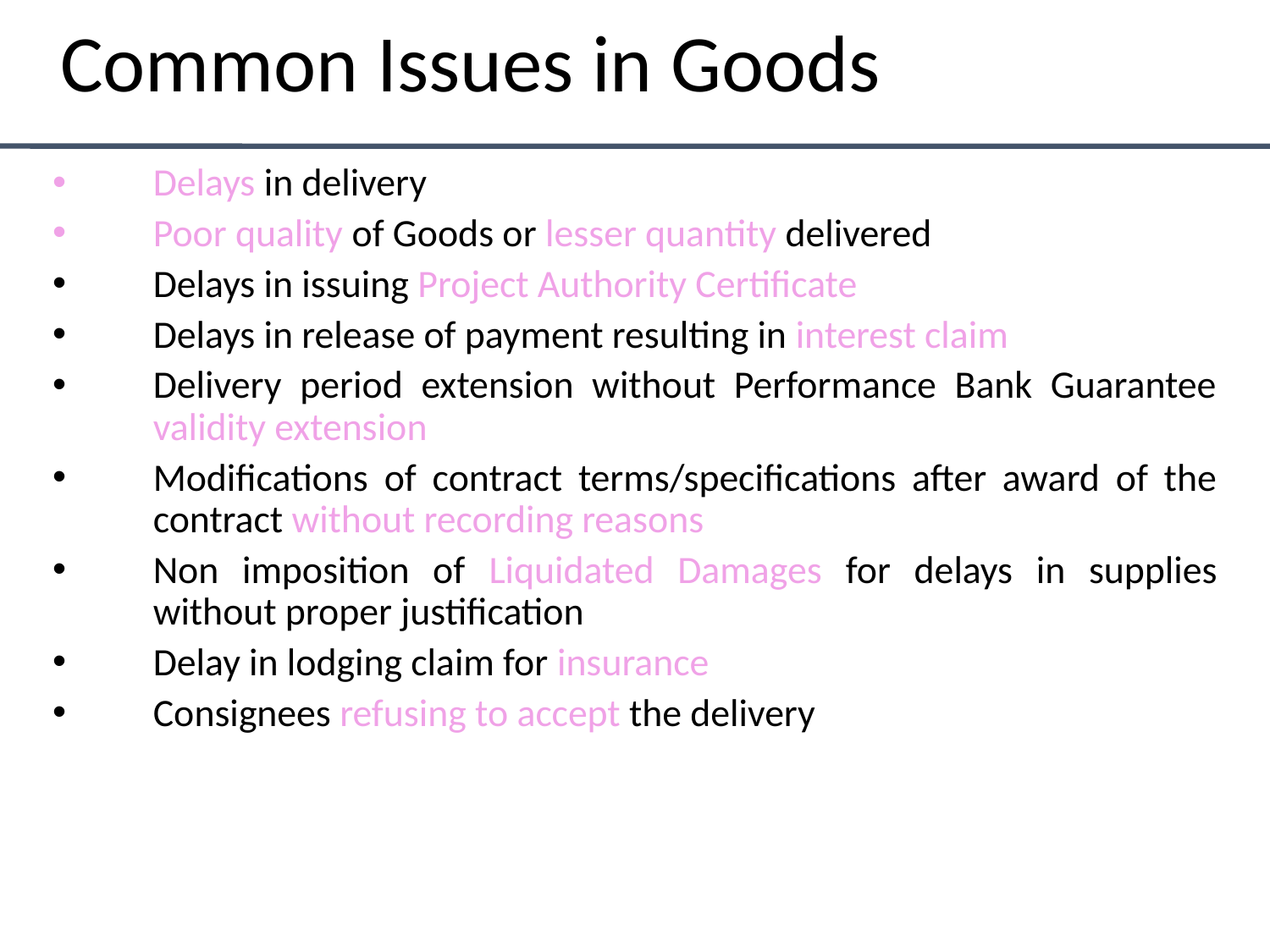

Common Issues in Goods

Delays in delivery
Poor quality of Goods or lesser quantity delivered
Delays in issuing Project Authority Certificate
Delays in release of payment resulting in interest claim
Delivery period extension without Performance Bank Guarantee validity extension
Modifications of contract terms/specifications after award of the contract without recording reasons
Non imposition of Liquidated Damages for delays in supplies without proper justification
Delay in lodging claim for insurance
Consignees refusing to accept the delivery